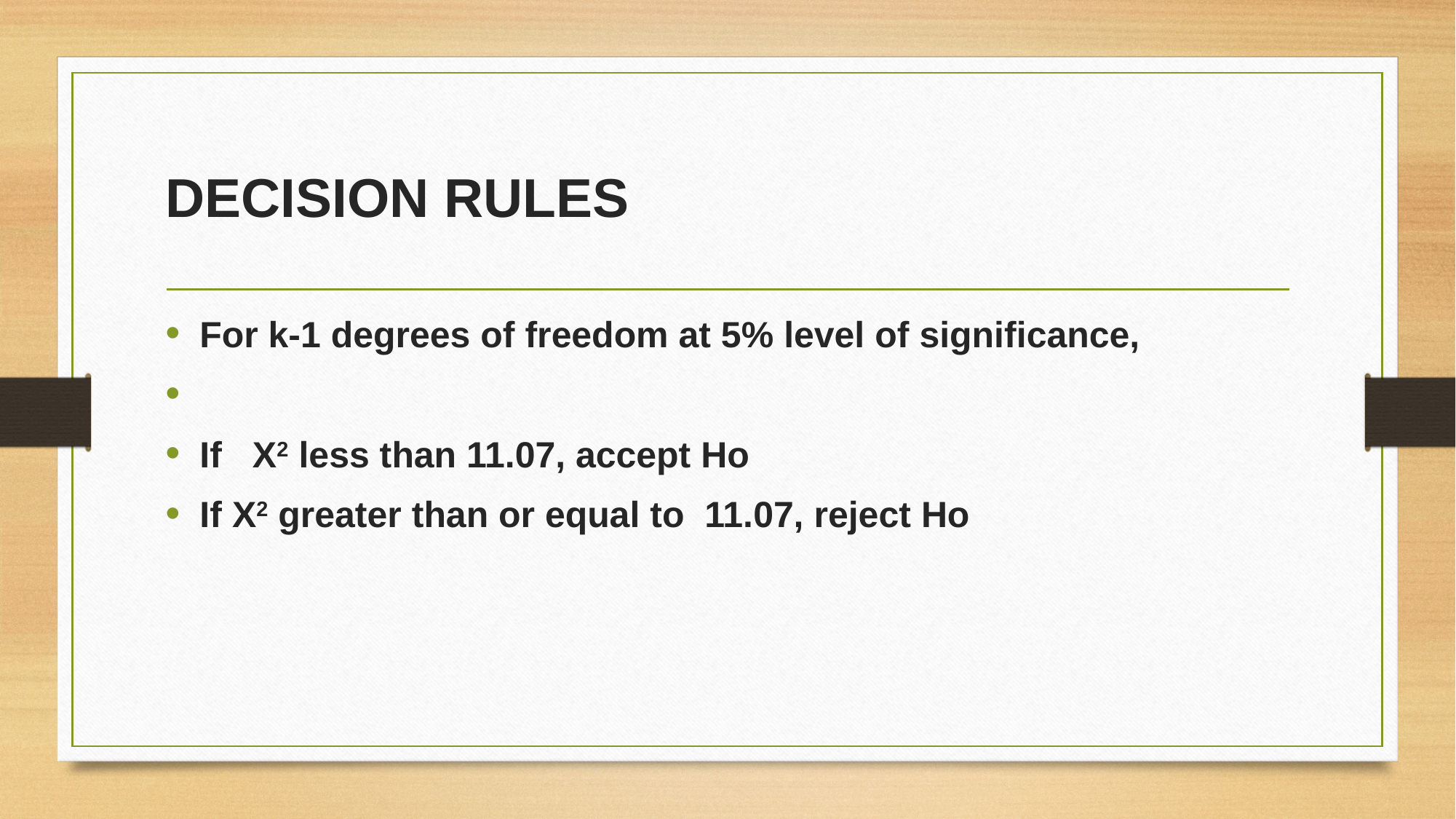

# DECISION RULES
For k-1 degrees of freedom at 5% level of significance,

If   X2 less than 11.07, accept Ho
If X2 greater than or equal to  11.07, reject Ho